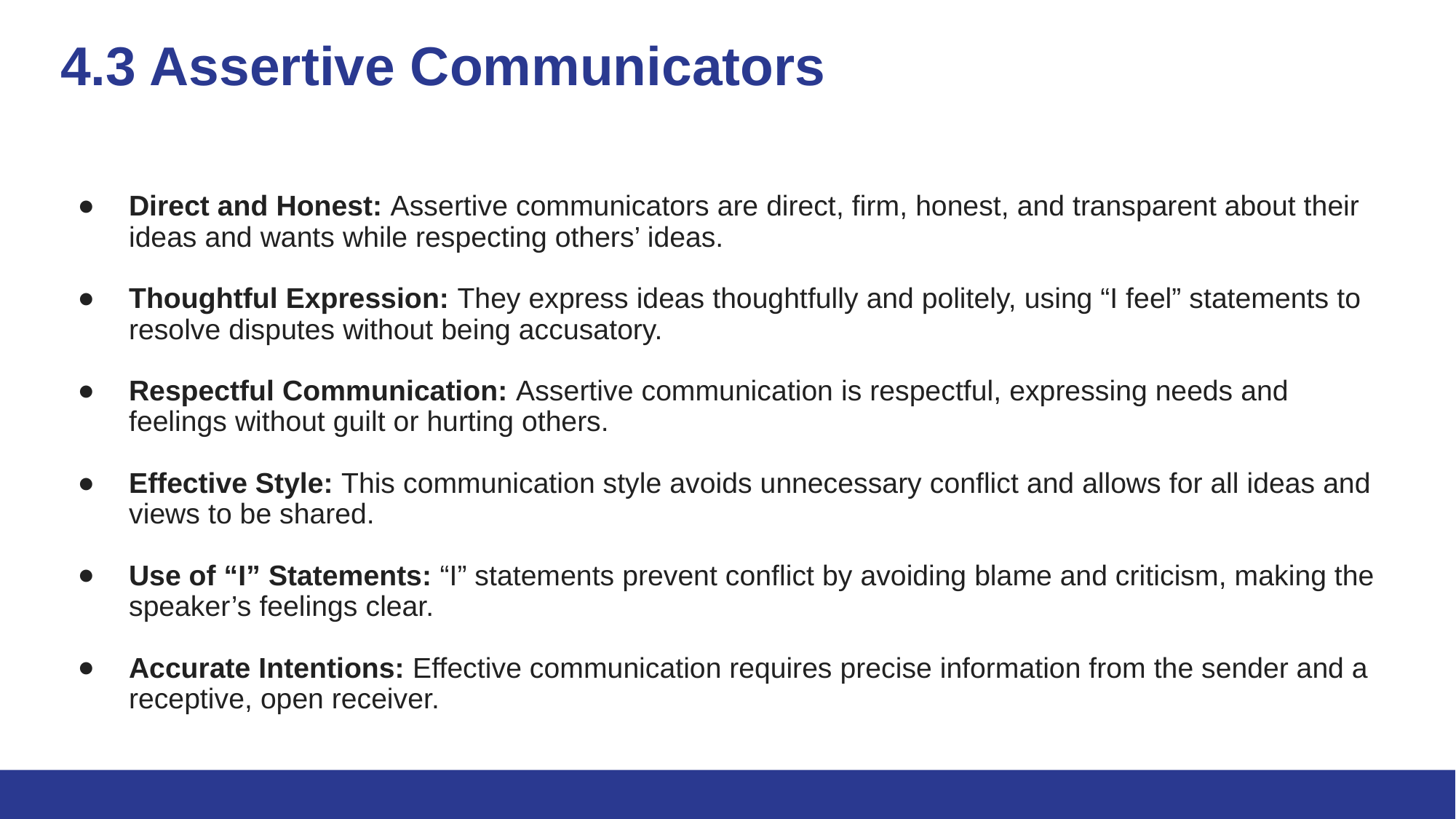

# 4.3 Assertive Communicators
Direct and Honest: Assertive communicators are direct, firm, honest, and transparent about their ideas and wants while respecting others’ ideas.

Thoughtful Expression: They express ideas thoughtfully and politely, using “I feel” statements to resolve disputes without being accusatory.

Respectful Communication: Assertive communication is respectful, expressing needs and feelings without guilt or hurting others.

Effective Style: This communication style avoids unnecessary conflict and allows for all ideas and views to be shared.

Use of “I” Statements: “I” statements prevent conflict by avoiding blame and criticism, making the speaker’s feelings clear.

Accurate Intentions: Effective communication requires precise information from the sender and a receptive, open receiver.